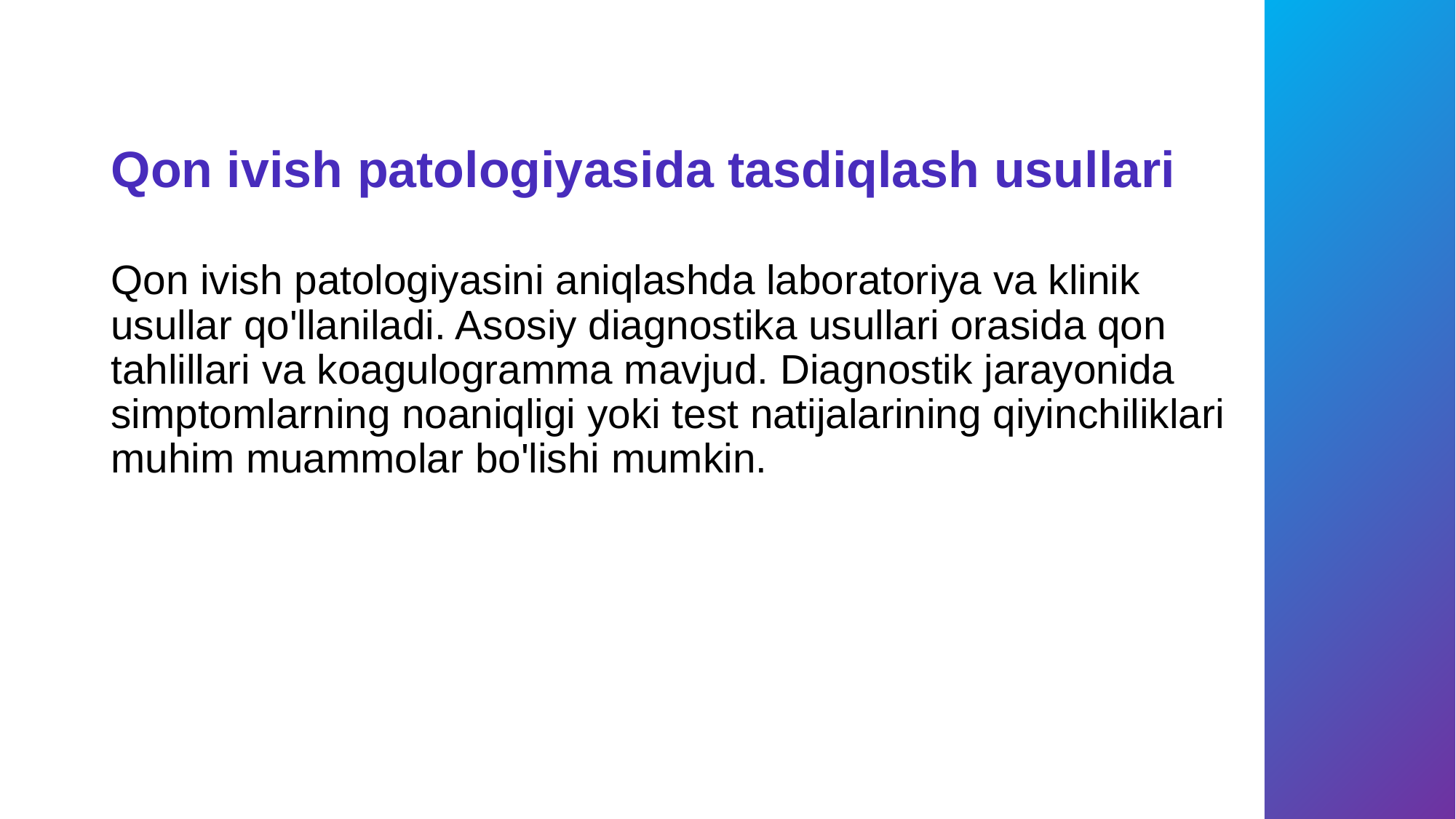

# Qon ivish patologiyasida tasdiqlash usullari
Qon ivish patologiyasini aniqlashda laboratoriya va klinik usullar qo'llaniladi. Asosiy diagnostika usullari orasida qon tahlillari va koagulogramma mavjud. Diagnostik jarayonida simptomlarning noaniqligi yoki test natijalarining qiyinchiliklari muhim muammolar bo'lishi mumkin.